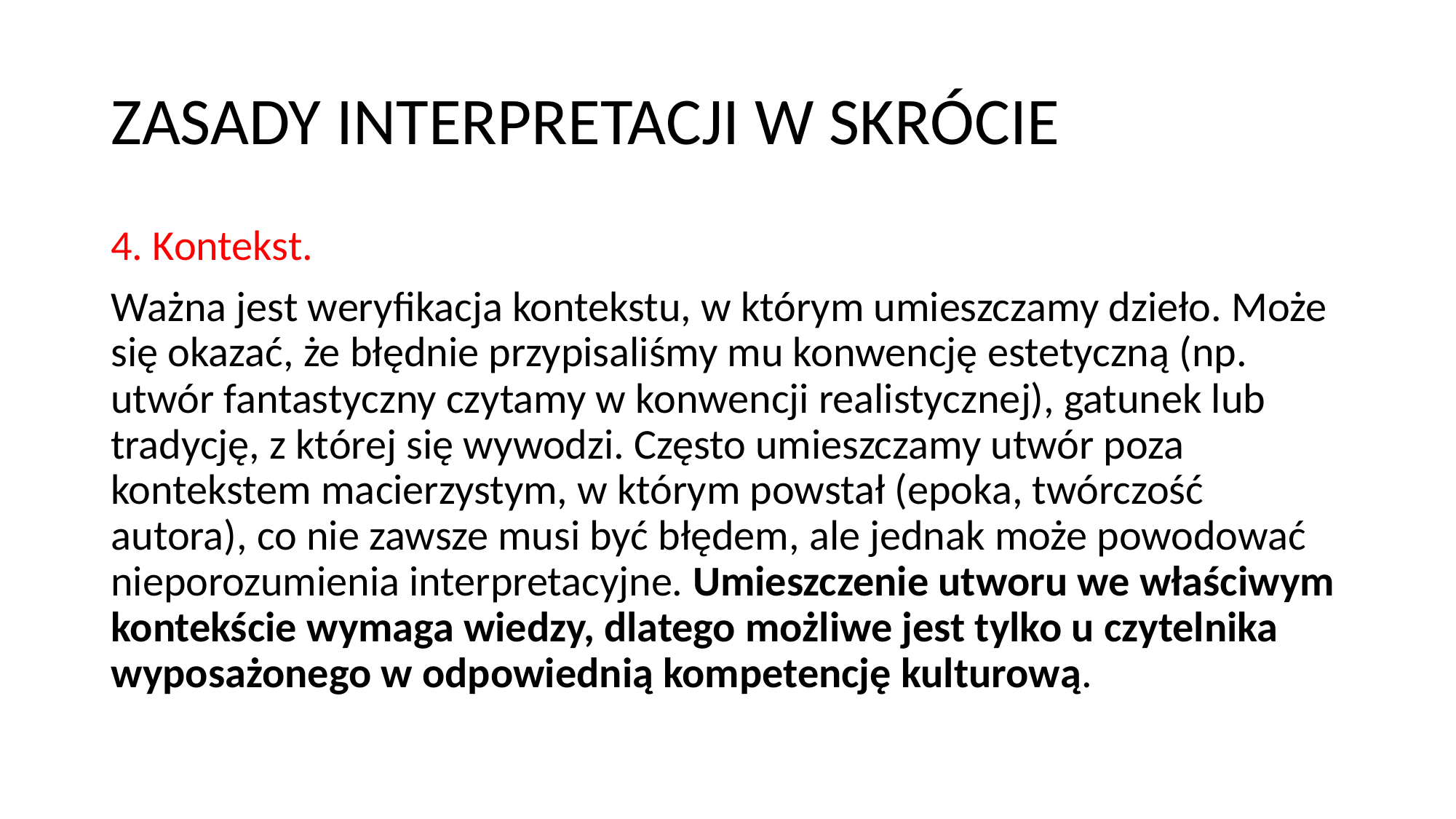

# ZASADY INTERPRETACJI W SKRÓCIE
4. Kontekst.
Ważna jest weryfikacja kontekstu, w którym umieszczamy dzieło. Może się okazać, że błędnie przypisaliśmy mu konwencję estetyczną (np. utwór fantastyczny czytamy w konwencji realistycznej), gatunek lub tradycję, z której się wywodzi. Często umieszczamy utwór poza kontekstem macierzystym, w którym powstał (epoka, twórczość autora), co nie zawsze musi być błędem, ale jednak może powodować nieporozumienia interpretacyjne. Umieszczenie utworu we właściwym kontekście wymaga wiedzy, dlatego możliwe jest tylko u czytelnika wyposażonego w odpowiednią kompetencję kulturową.